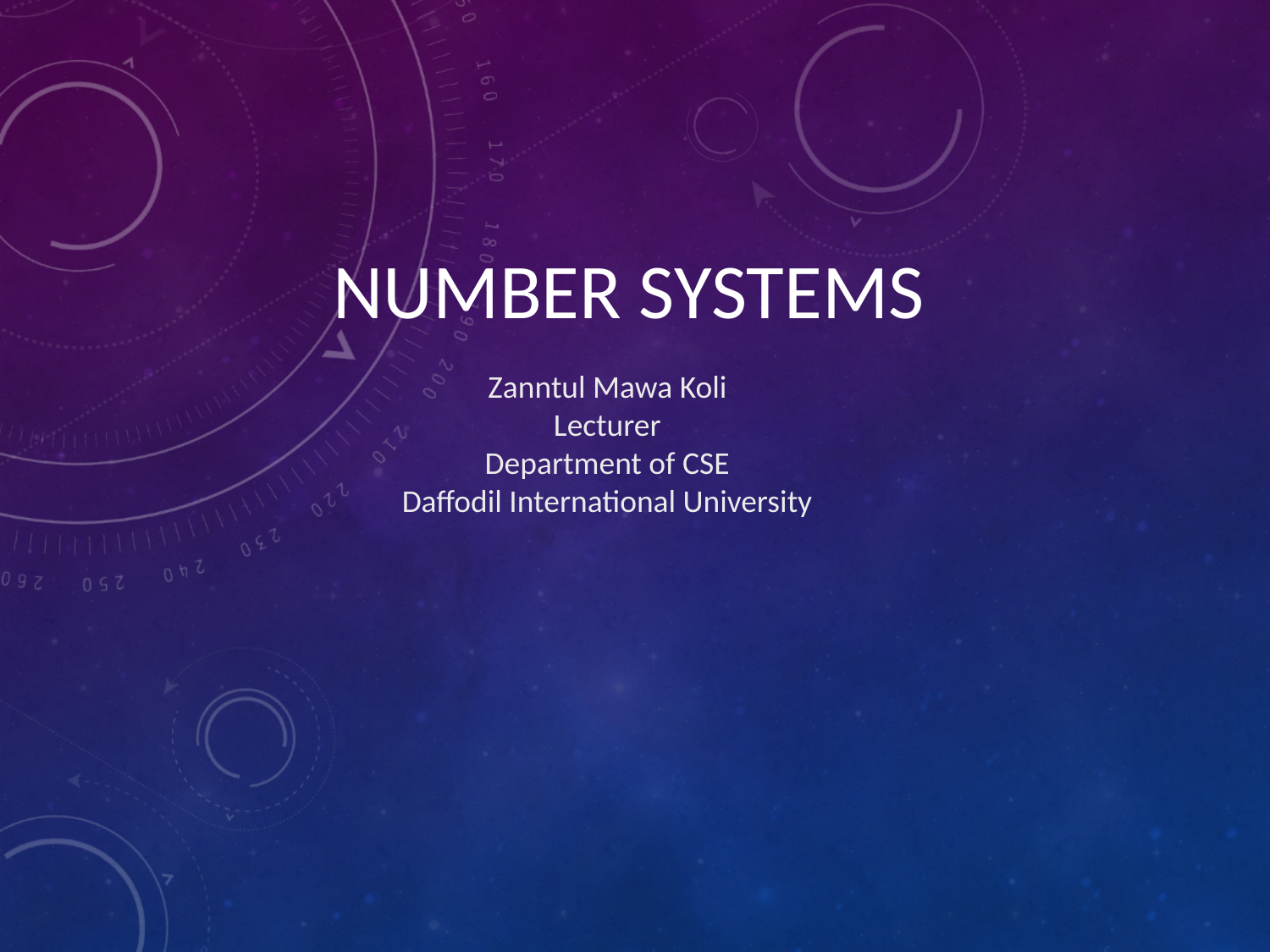

# NUMBER SYSTEMS
Zanntul Mawa Koli
Lecturer
Department of CSE
Daffodil International University